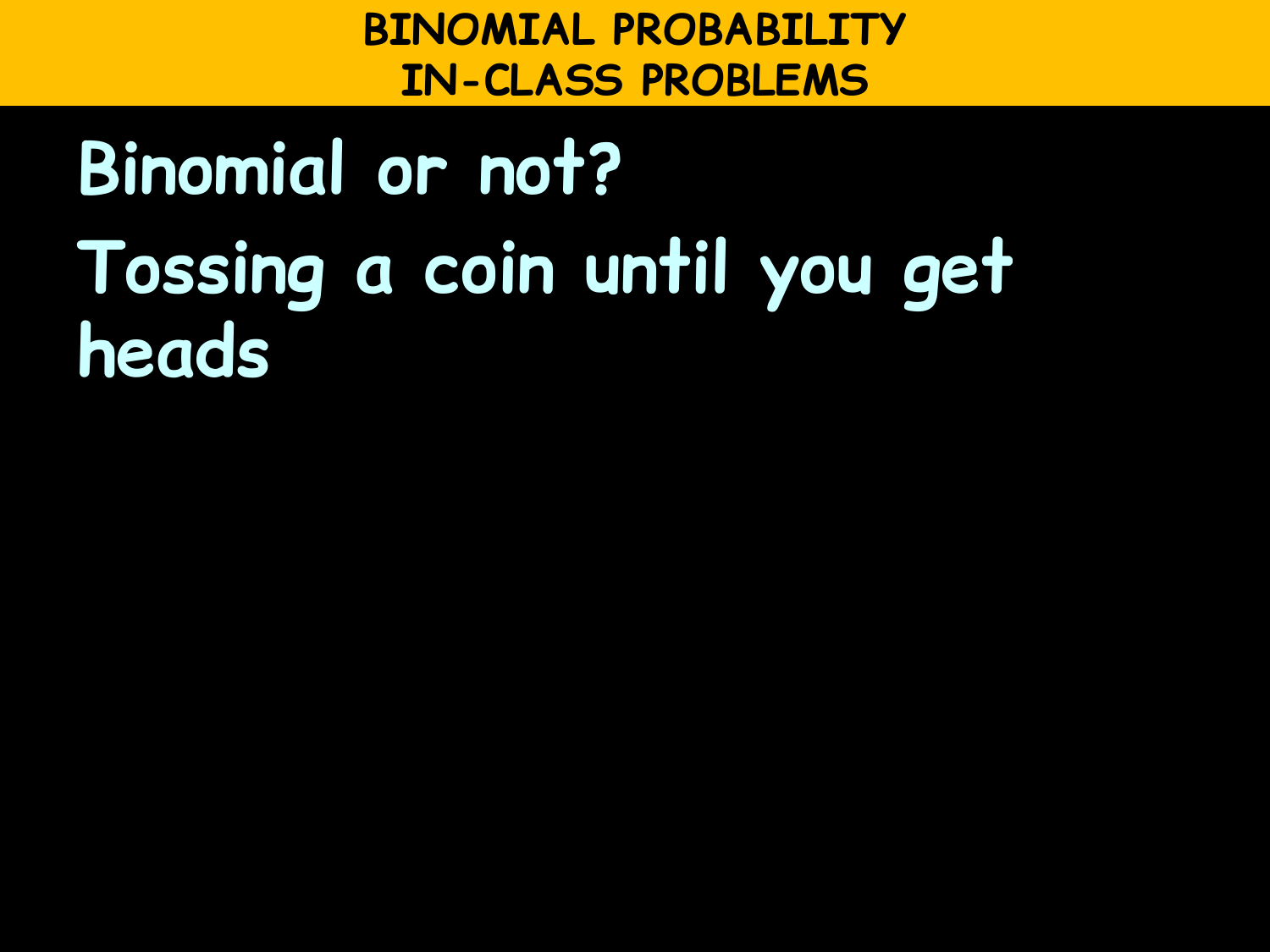

BINOMIAL PROBABILITY
IN-CLASS PROBLEMS
Binomial or not?
Tossing a coin until you get  heads